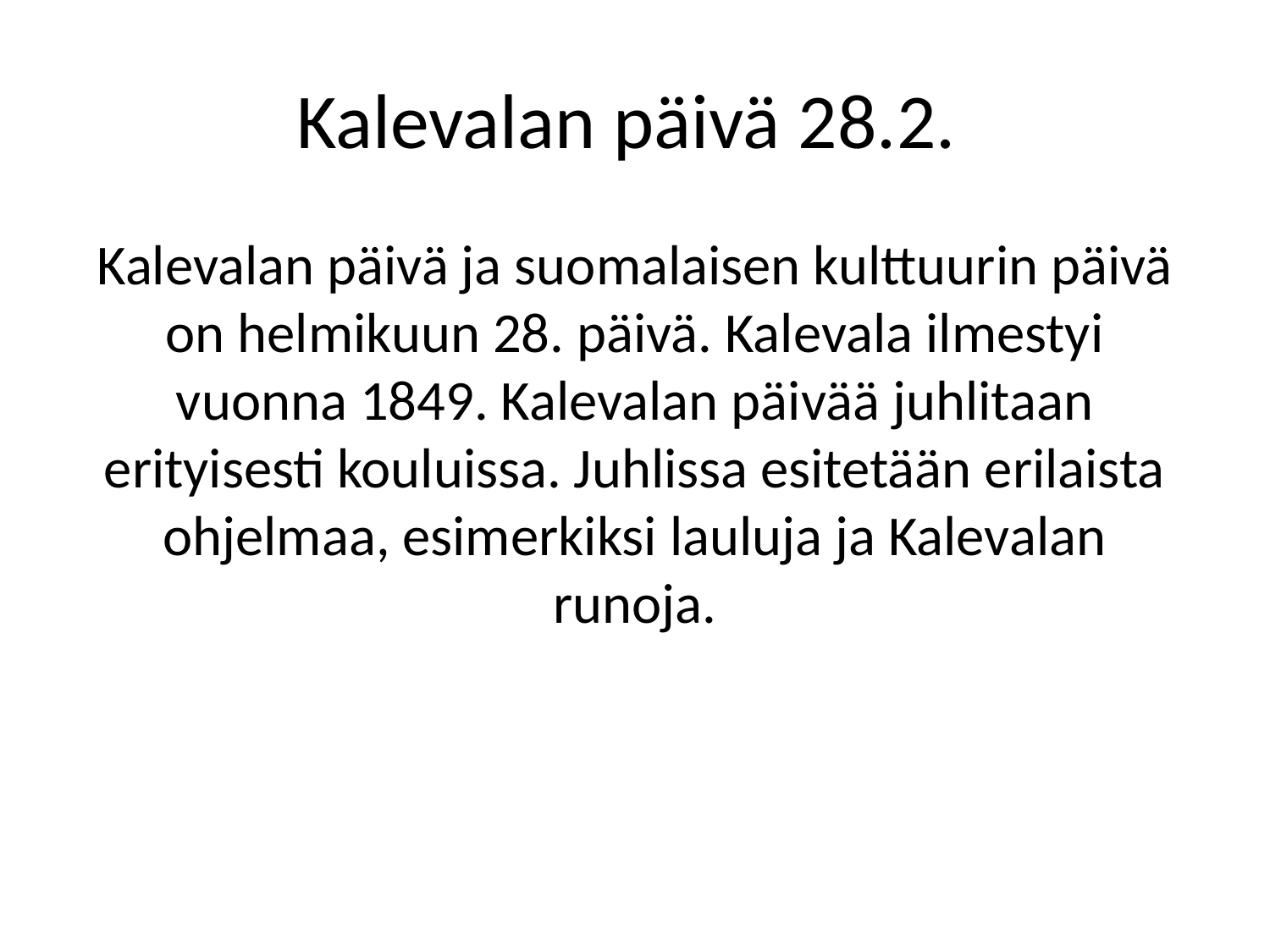

# Kalevalan päivä 28.2.
Kalevalan päivä ja suomalaisen kulttuurin päivä on helmikuun 28. päivä. Kalevala ilmestyi vuonna 1849. Kalevalan päivää juhlitaan erityisesti kouluissa. Juhlissa esitetään erilaista ohjelmaa, esimerkiksi lauluja ja Kalevalan runoja.